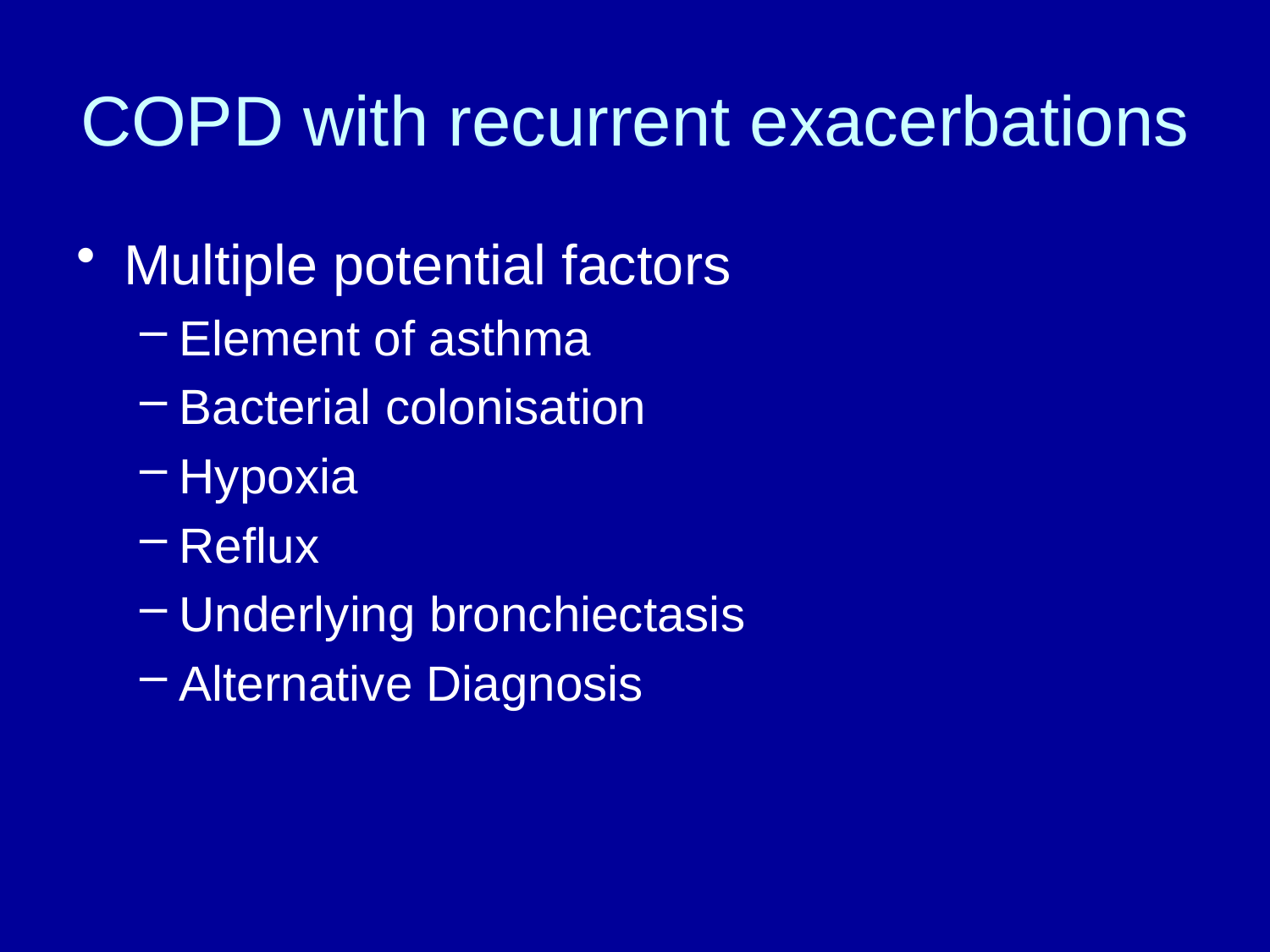

# COPD with recurrent exacerbations
Multiple potential factors
Element of asthma
Bacterial colonisation
Hypoxia
Reflux
Underlying bronchiectasis
Alternative Diagnosis